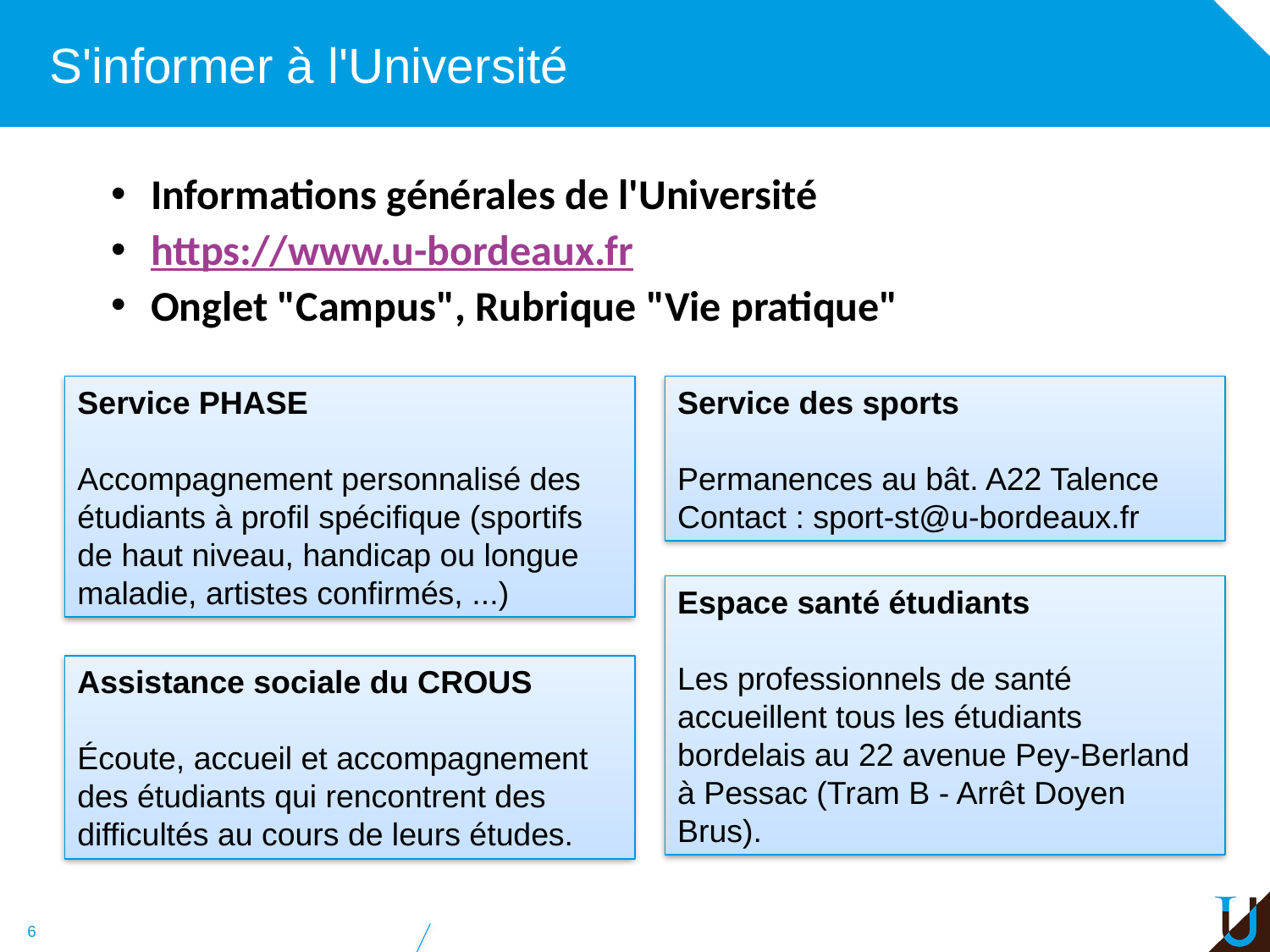

# S'informer à l'Université
Informations générales de l'Université
https://www.u-bordeaux.fr
Onglet "Campus", Rubrique "Vie pratique"

Service PHASE

Accompagnement personnalisé des étudiants à profil spécifique (sportifs de haut niveau, handicap ou longue maladie, artistes confirmés, ...)
Service des sports

Permanences au bât. A22 Talence
Contact : sport-st@u-bordeaux.fr
Espace santé étudiants

Les professionnels de santé accueillent tous les étudiants bordelais au 22 avenue Pey-Berland à Pessac (Tram B - Arrêt Doyen Brus).
Assistance sociale du CROUS

Écoute, accueil et accompagnement des étudiants qui rencontrent des difficultés au cours de leurs études.
6